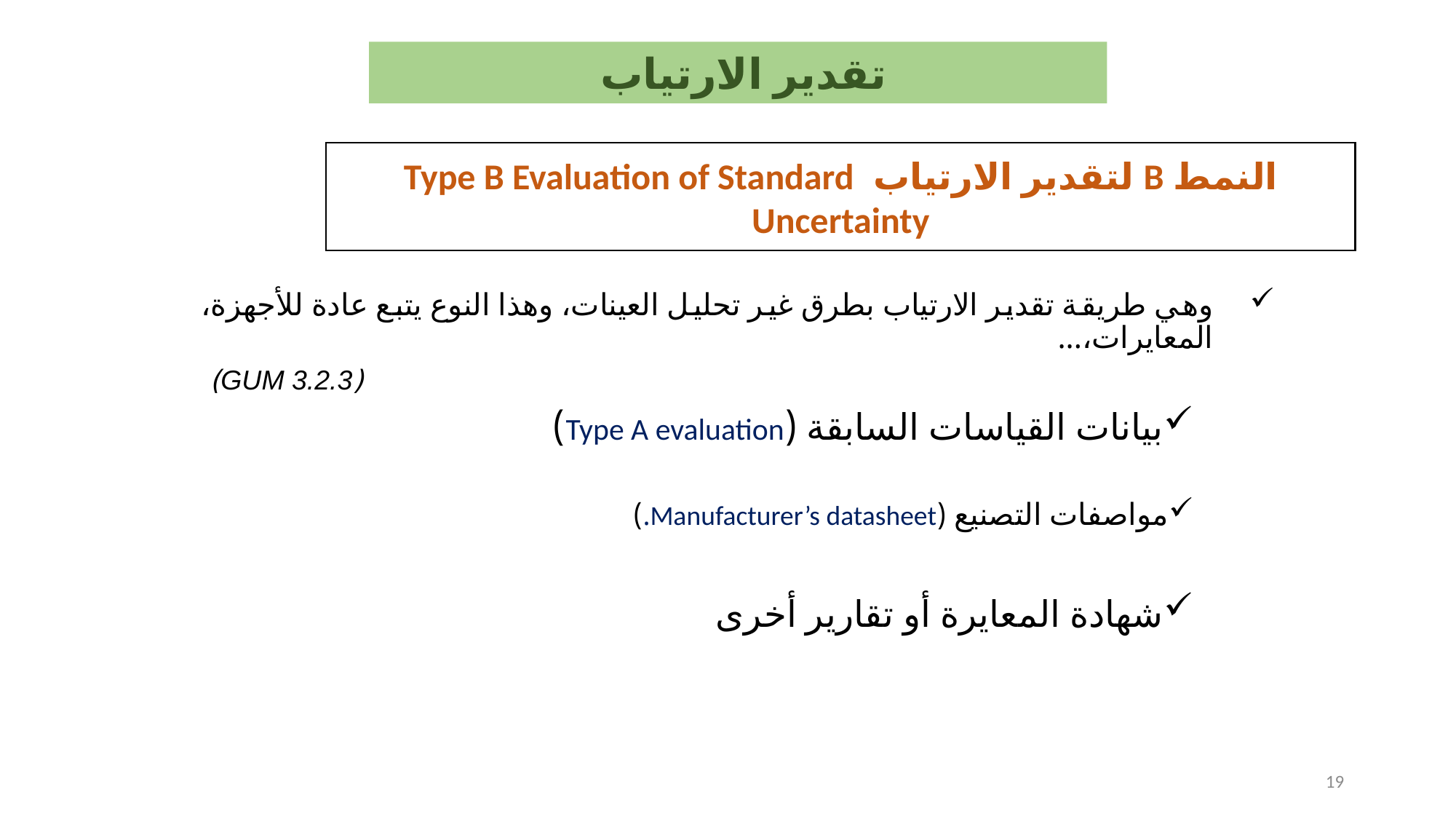

تقدير الارتياب
النمط B لتقدير الارتياب  Type B Evaluation of Standard Uncertainty
وهي طريقة تقدير الارتياب بطرق غير تحليل العينات، وهذا النوع يتبع عادة للأجهزة، المعايرات،...
(GUM 3.2.3)

بيانات القياسات السابقة (Type A evaluation)
مواصفات التصنيع (Manufacturer’s datasheet.)
شهادة المعايرة أو تقارير أخرى

19